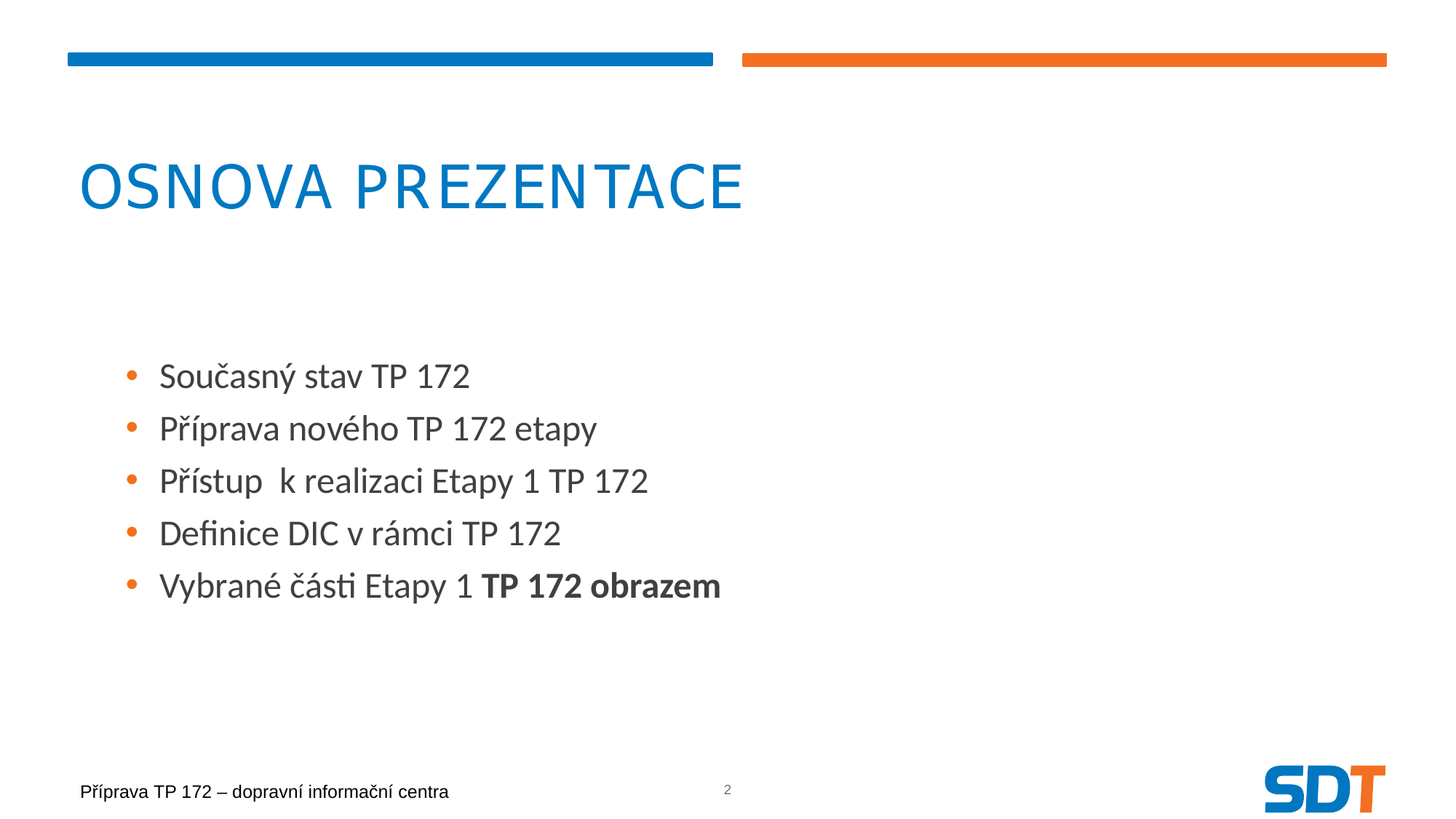

# Osnova prezentace
Současný stav TP 172
Příprava nového TP 172 etapy
Přístup  k realizaci Etapy 1 TP 172
Definice DIC v rámci TP 172
Vybrané části Etapy 1 TP 172 obrazem

2